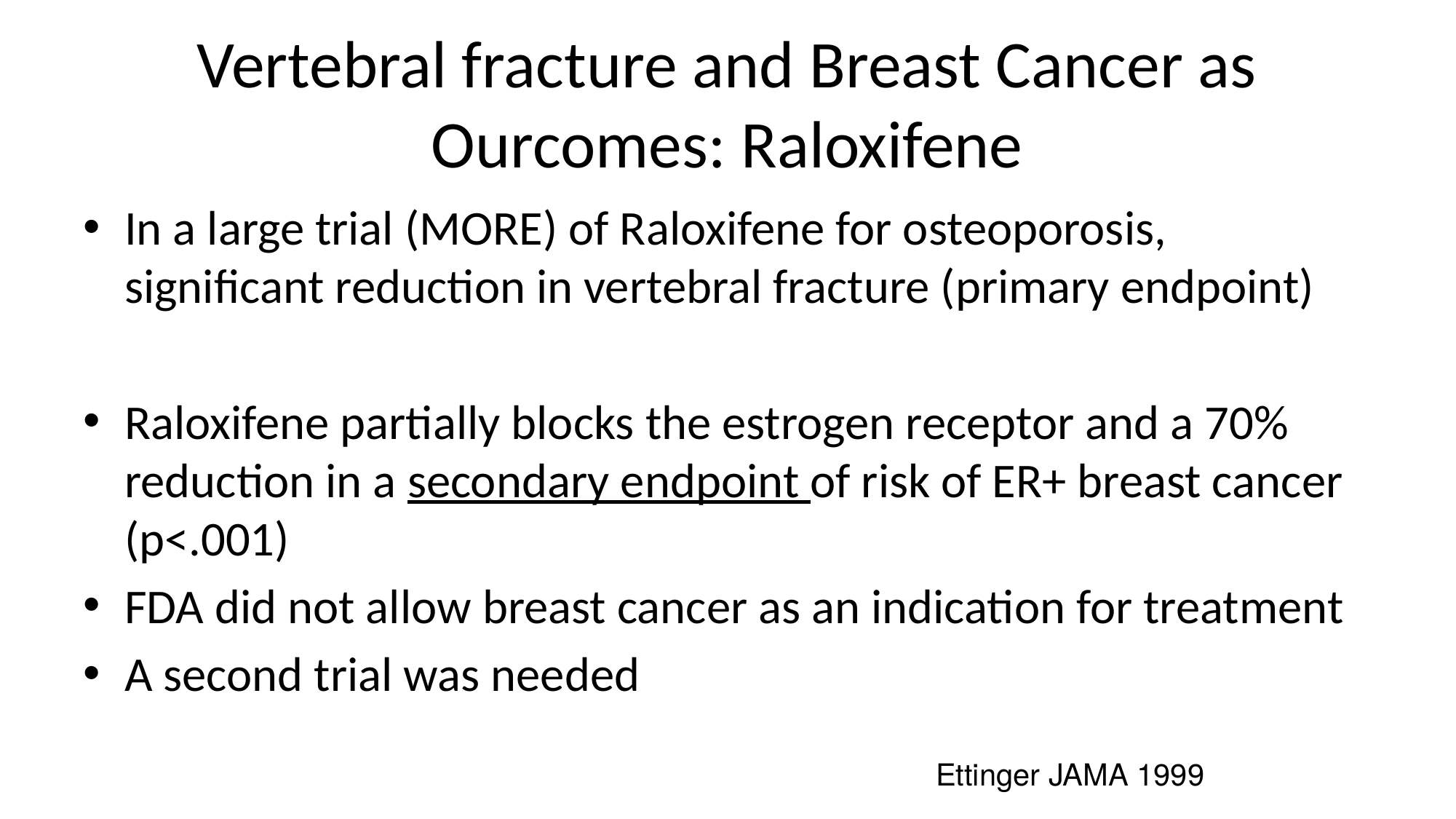

# Vertebral fracture and Breast Cancer as Ourcomes: Raloxifene
In a large trial (MORE) of Raloxifene for osteoporosis, significant reduction in vertebral fracture (primary endpoint)

Raloxifene partially blocks the estrogen receptor and a 70% reduction in a secondary endpoint of risk of ER+ breast cancer (p<.001)
FDA did not allow breast cancer as an indication for treatment
A second trial was needed
Ettinger JAMA 1999